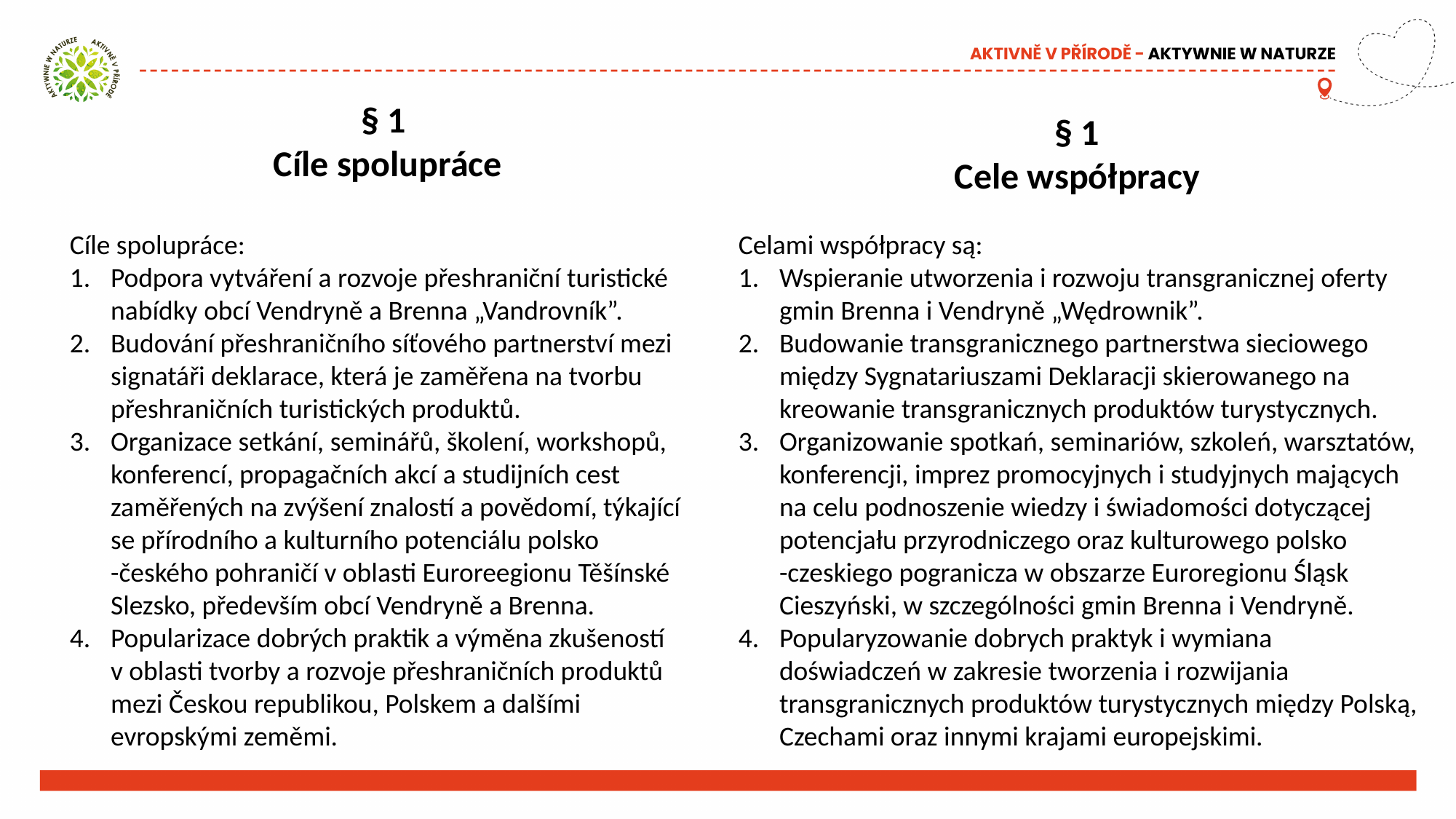

§ 1
Cele współpracy
# § 1 Cíle spolupráce
Celami współpracy są:
Wspieranie utworzenia i rozwoju transgranicznej oferty gmin Brenna i Vendryně „Wędrownik”.
Budowanie transgranicznego partnerstwa sieciowego między Sygnatariuszami Deklaracji skierowanego na kreowanie transgranicznych produktów turystycznych.
Organizowanie spotkań, seminariów, szkoleń, warsztatów, konferencji, imprez promocyjnych i studyjnych mających na celu podnoszenie wiedzy i świadomości dotyczącej potencjału przyrodniczego oraz kulturowego polsko
-czeskiego pogranicza w obszarze Euroregionu Śląsk Cieszyński, w szczególności gmin Brenna i Vendryně.
Popularyzowanie dobrych praktyk i wymiana doświadczeń w zakresie tworzenia i rozwijania transgranicznych produktów turystycznych między Polską, Czechami oraz innymi krajami europejskimi.
Cíle spolupráce:
Podpora vytváření a rozvoje přeshraniční turistické nabídky obcí Vendryně a Brenna „Vandrovník”.
Budování přeshraničního síťového partnerství mezi signatáři deklarace, která je zaměřena na tvorbu přeshraničních turistických produktů.
Organizace setkání, seminářů, školení, workshopů, konferencí, propagačních akcí a studijních cest zaměřených na zvýšení znalostí a povědomí, týkající se přírodního a kulturního potenciálu polsko
-českého pohraničí v oblasti Euroreegionu Těšínské Slezsko, především obcí Vendryně a Brenna.
Popularizace dobrých praktik a výměna zkušeností
v oblasti tvorby a rozvoje přeshraničních produktů mezi Českou republikou, Polskem a dalšími evropskými zeměmi.